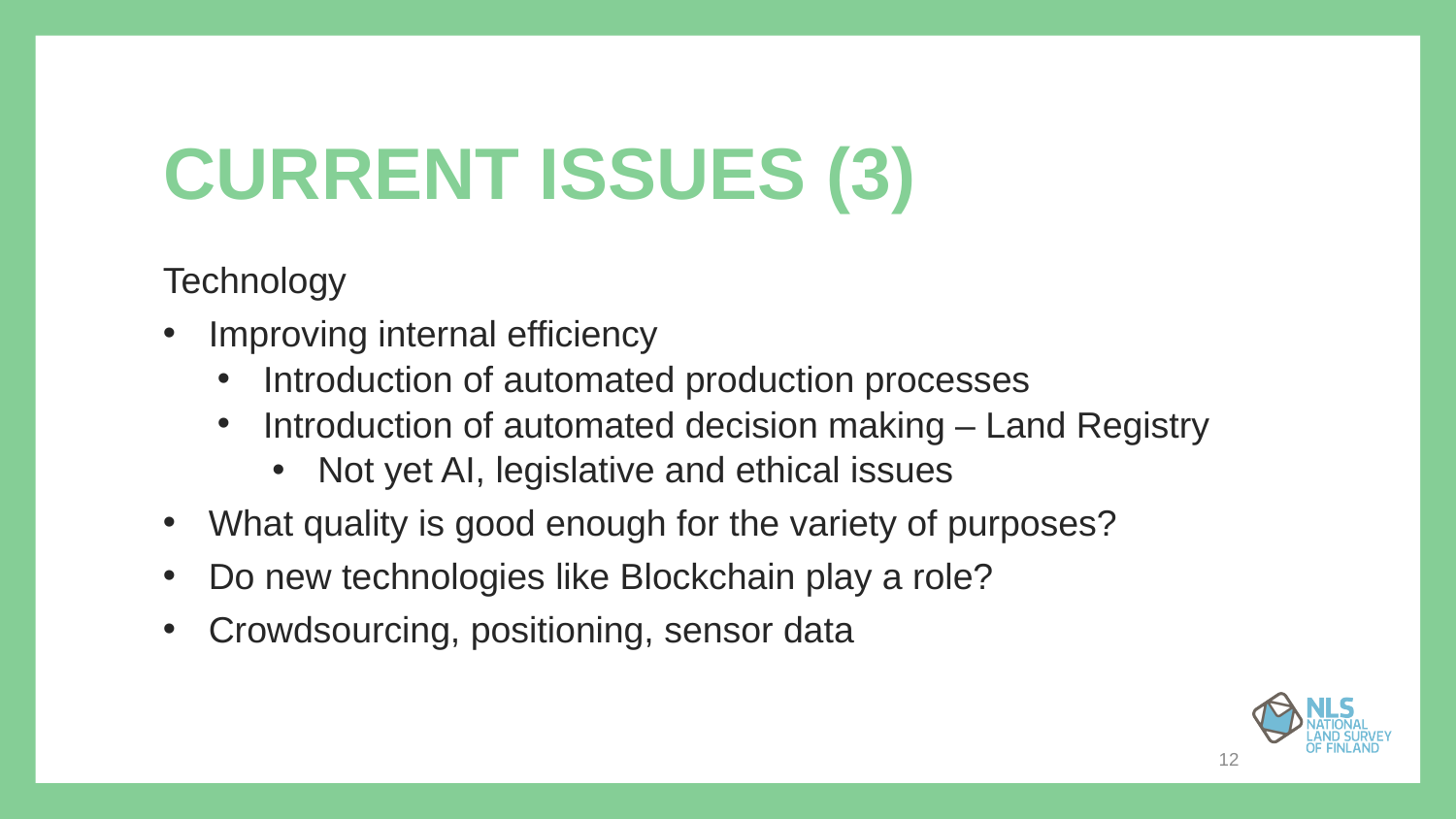

# Current issues (3)
Technology
Improving internal efficiency
Introduction of automated production processes
Introduction of automated decision making – Land Registry
Not yet AI, legislative and ethical issues
What quality is good enough for the variety of purposes?
Do new technologies like Blockchain play a role?
Crowdsourcing, positioning, sensor data

12